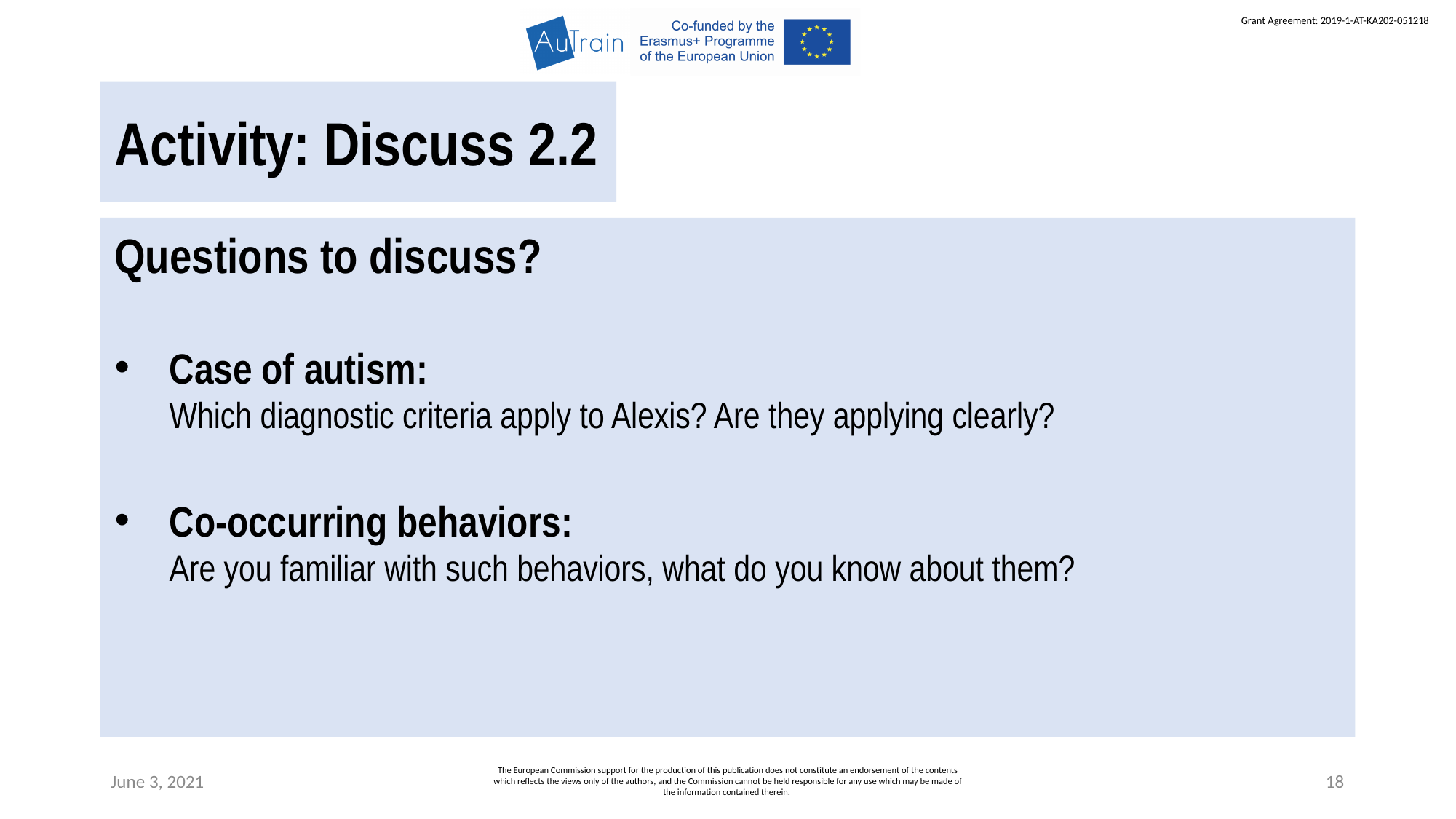

Activity: Discuss 2.2
Questions to discuss?

Case of autism:
Which diagnostic criteria apply to Alexis? Are they applying clearly?

Co-occurring behaviors:
Are you familiar with such behaviors, what do you know about them?

June 3, 2021
The European Commission support for the production of this publication does not constitute an endorsement of the contents which reflects the views only of the authors, and the Commission cannot be held responsible for any use which may be made of the information contained therein.
18